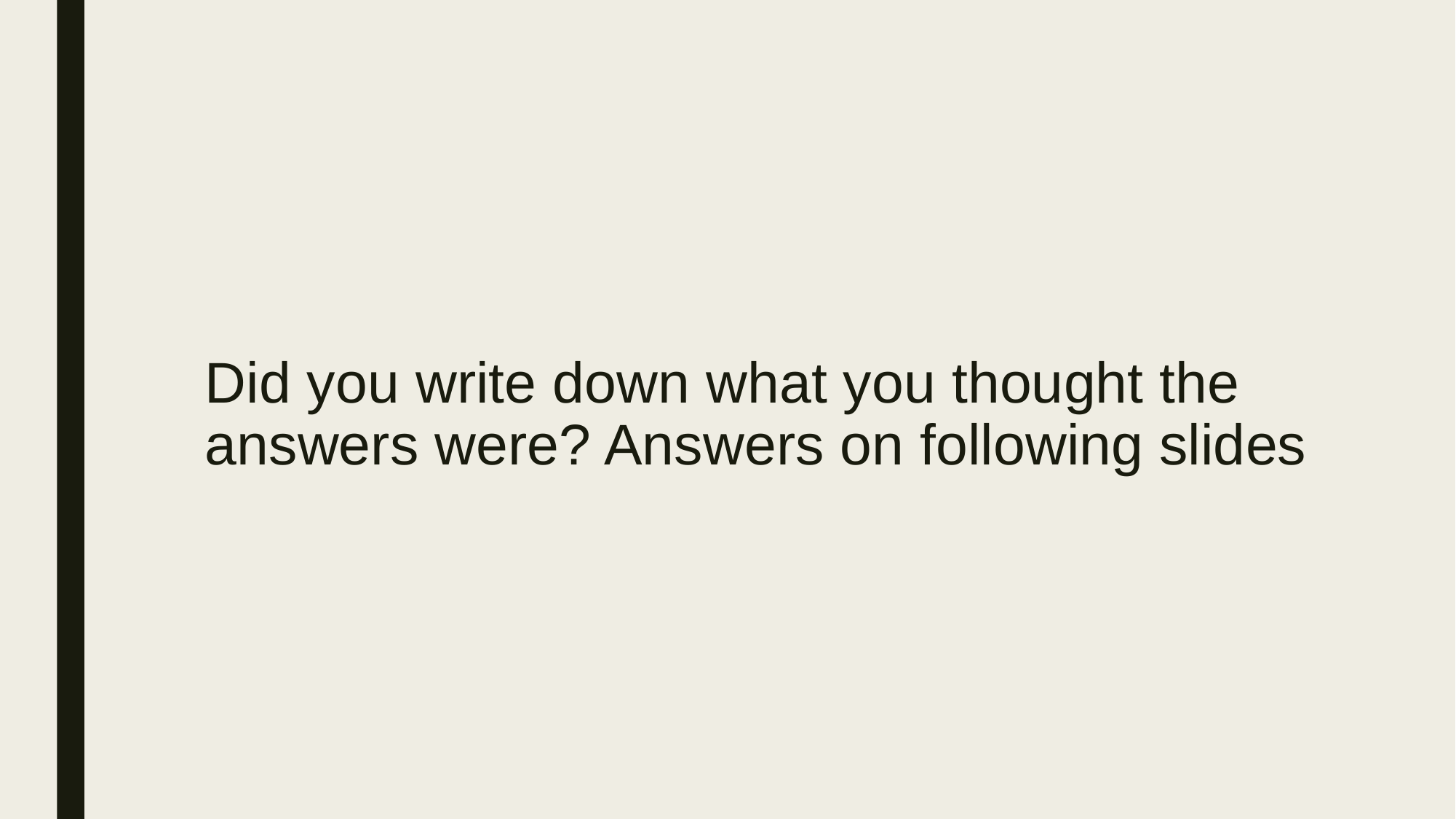

# Did you write down what you thought the answers were? Answers on following slides